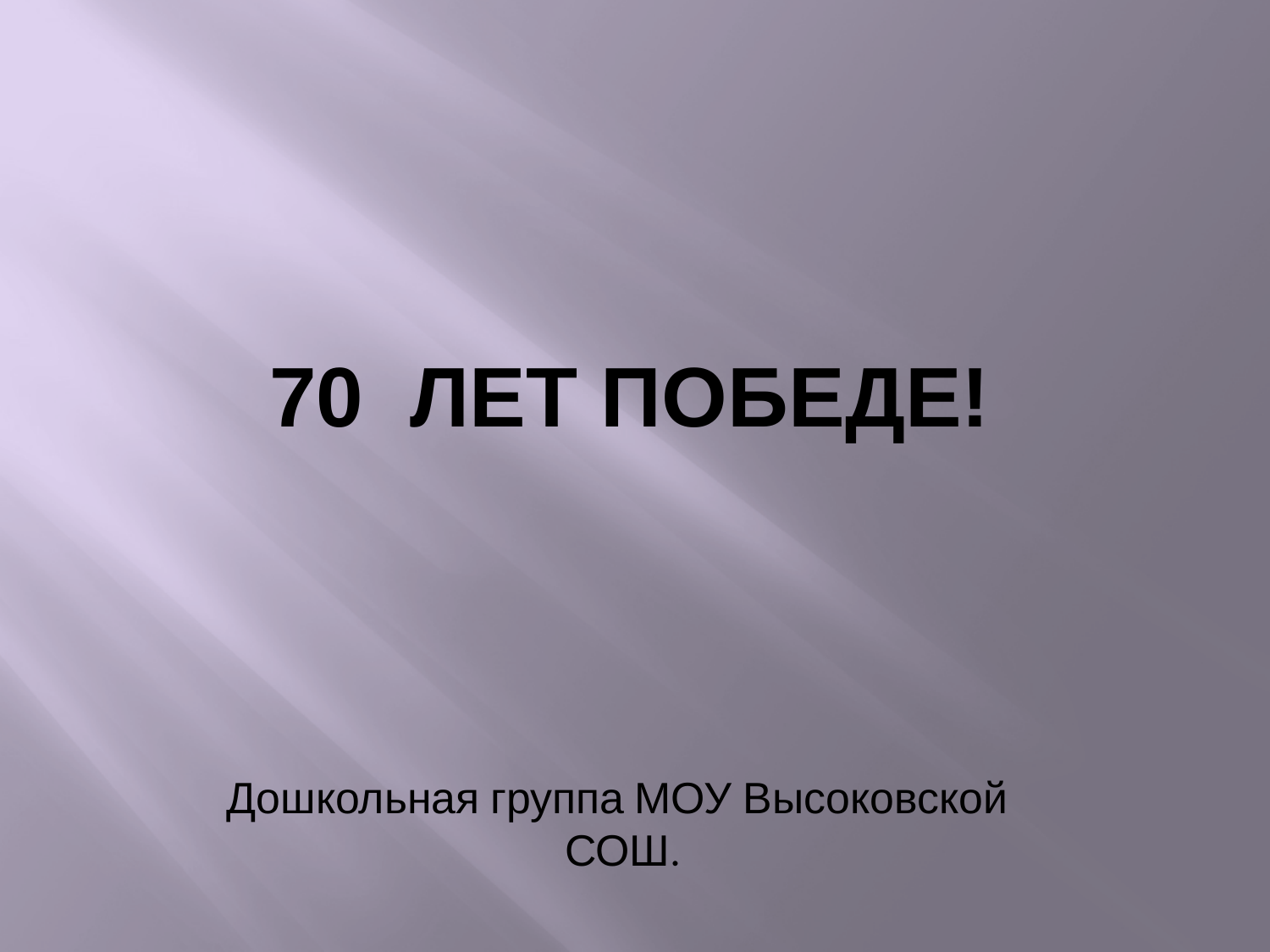

# 70  Лет победе!
Дошкольная группа МОУ Высоковской  СОШ.